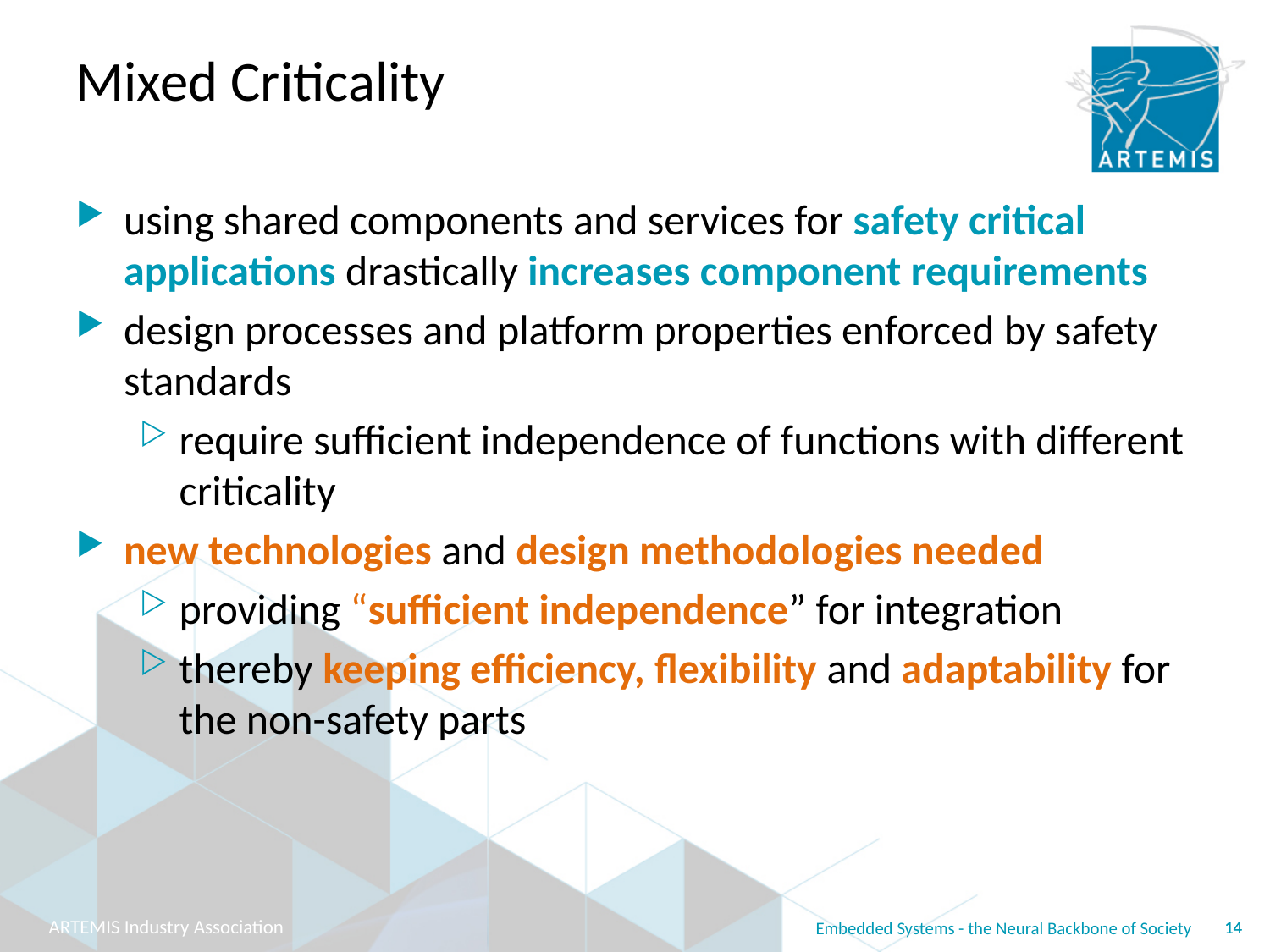

# Mixed Criticality
using shared components and services for safety critical applications drastically increases component requirements
design processes and platform properties enforced by safety standards
require sufficient independence of functions with different criticality
new technologies and design methodologies needed
providing “sufficient independence” for integration
thereby keeping efficiency, flexibility and adaptability for the non-safety parts
14